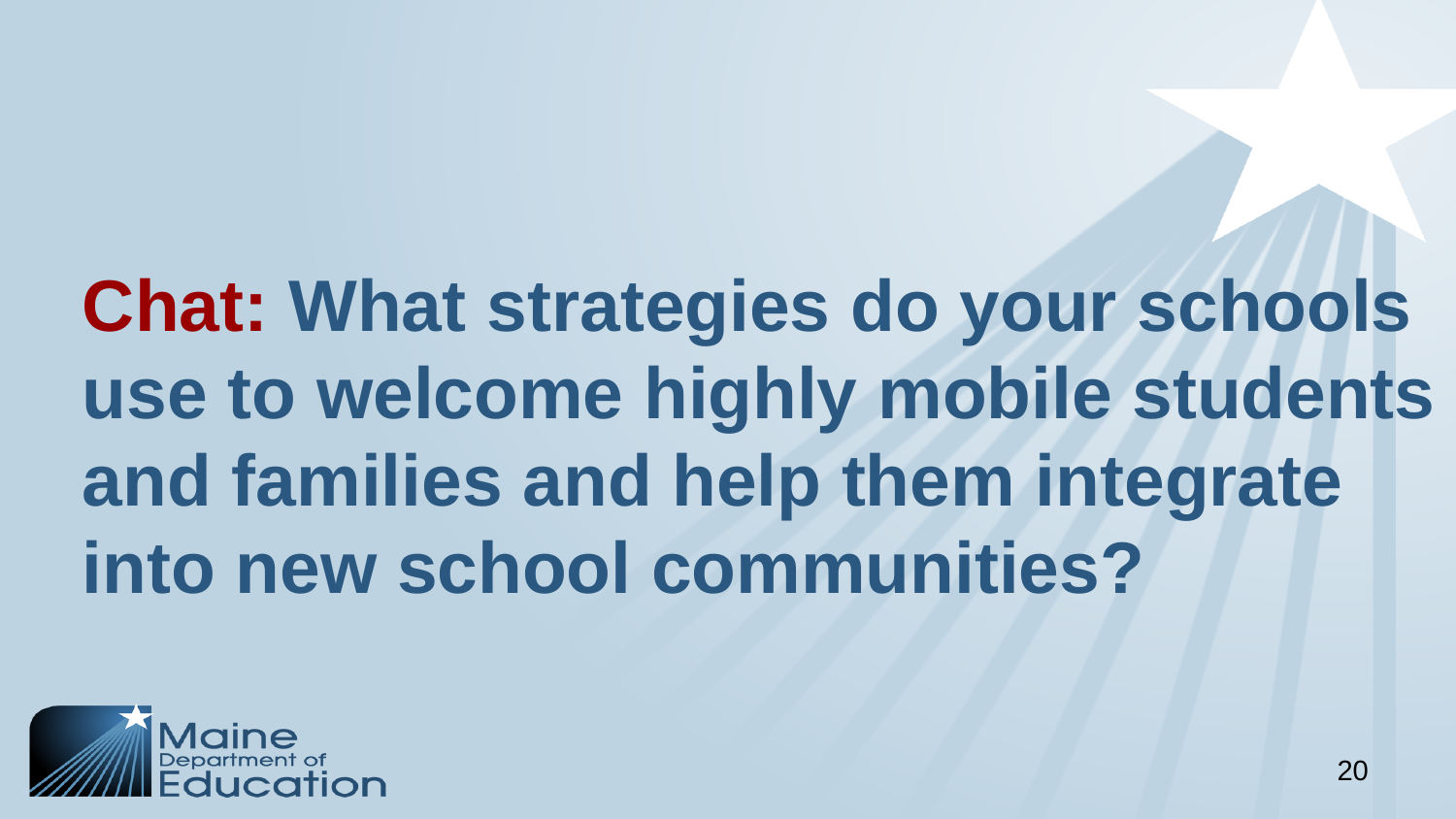

# Chat: What strategies do your schools use to welcome highly mobile students and families and help them integrate into new school communities?
20